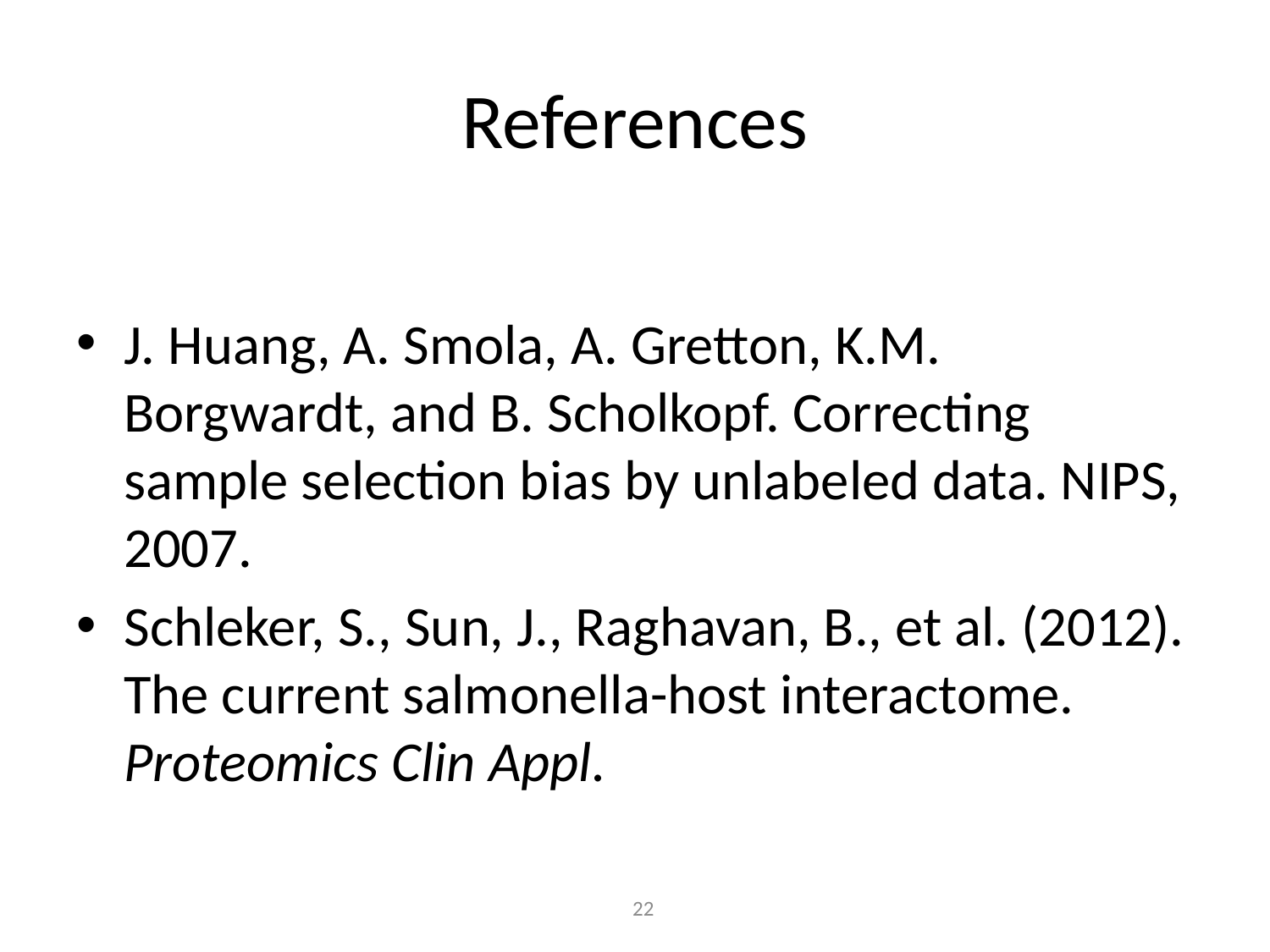

# References

J. Huang, A. Smola, A. Gretton, K.M. Borgwardt, and B. Scholkopf. Correcting sample selection bias by unlabeled data. NIPS, 2007.
Schleker, S., Sun, J., Raghavan, B., et al. (2012). The current salmonella-host interactome. Proteomics Clin Appl.

22